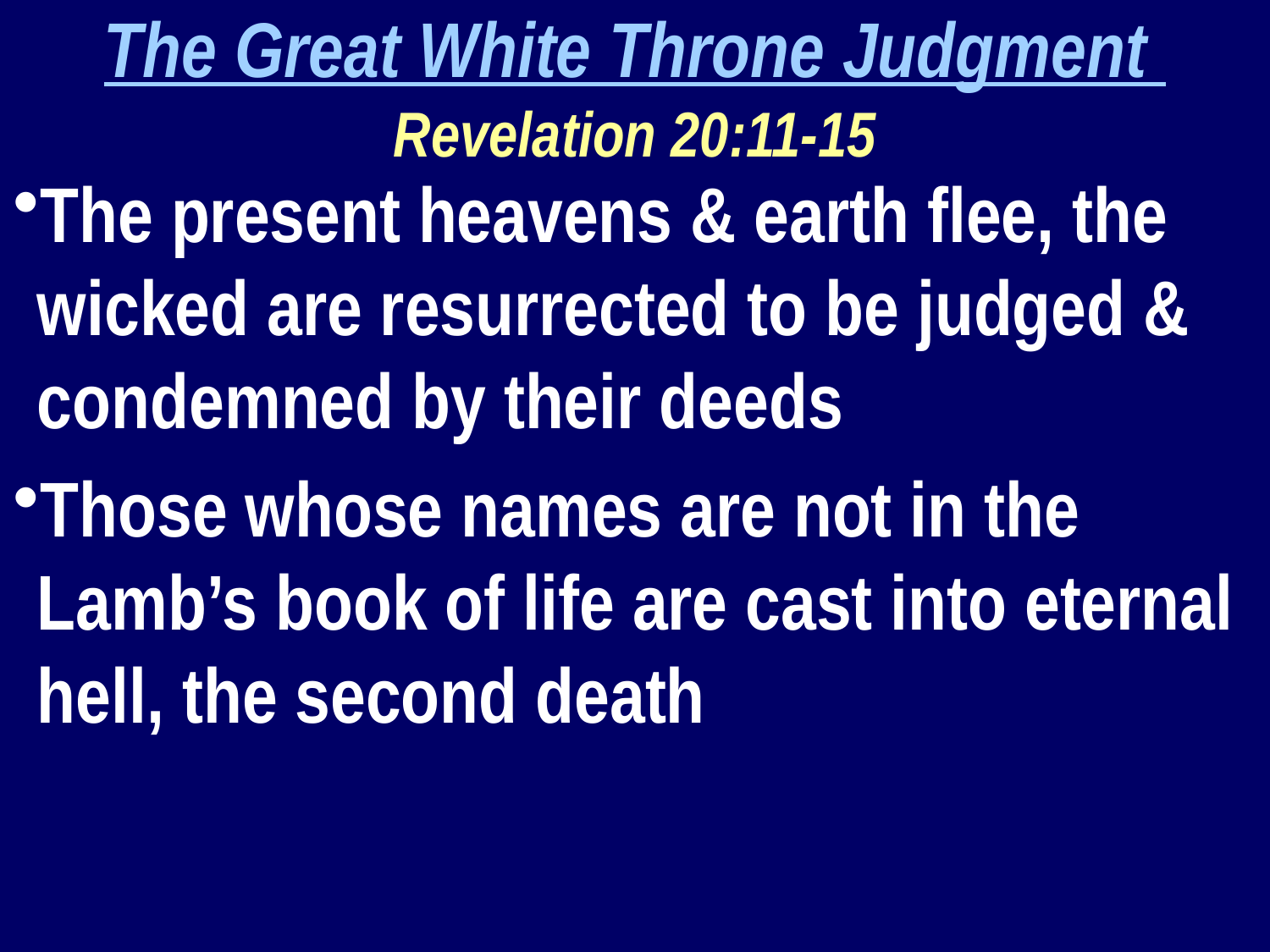

The Great White Throne Judgment
Revelation 20:11-15
The present heavens & earth flee, the wicked are resurrected to be judged & condemned by their deeds
Those whose names are not in the Lamb’s book of life are cast into eternal hell, the second death